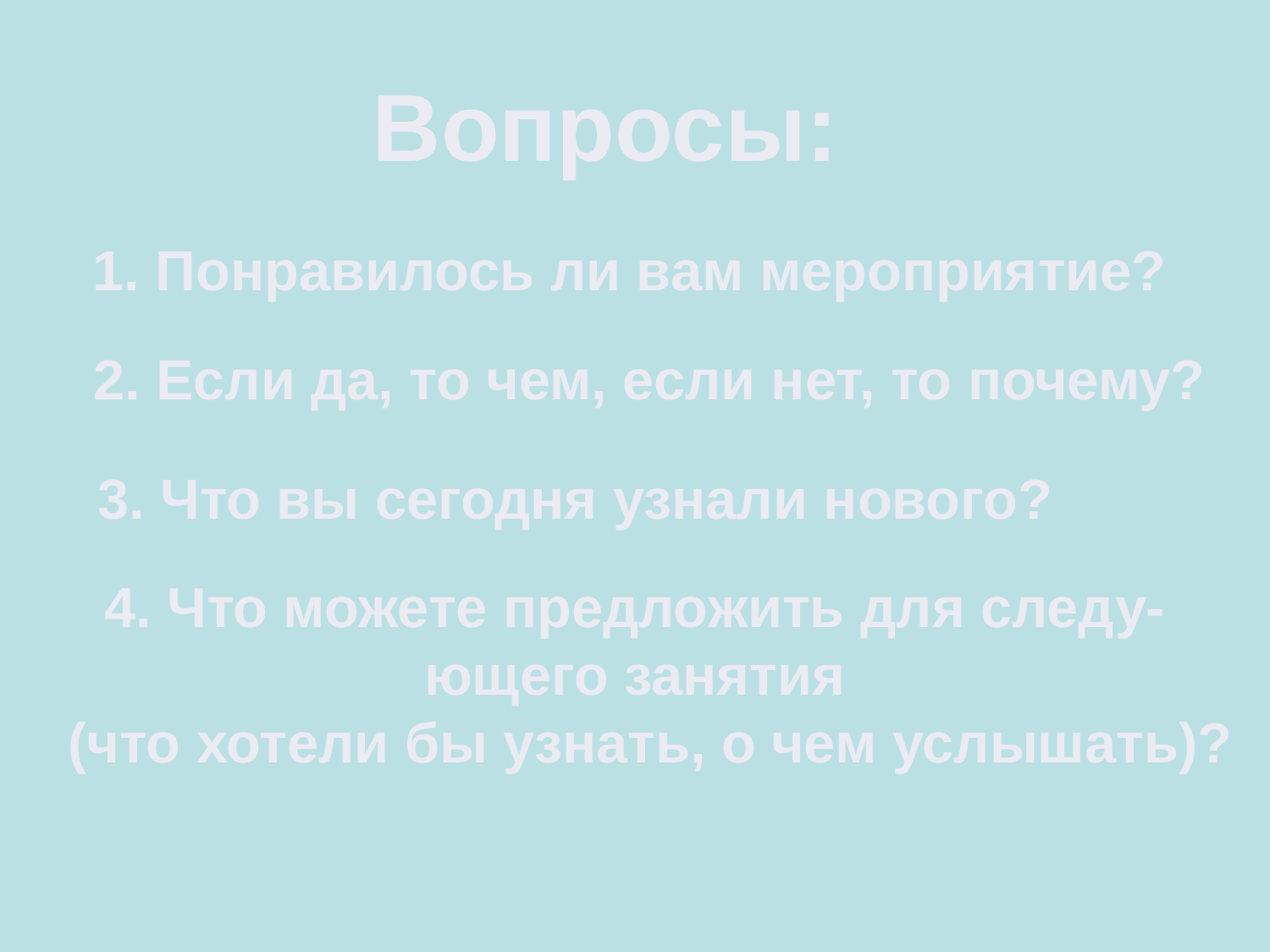

Вопросы:
1. Понравилось ли вам мероприятие?
2. Если да, то чем, если нет, то почему?
3. Что вы сегодня узнали нового?
4. Что можете предложить для следу-
ющего занятия
  (что хотели бы узнать, о чем услышать)?